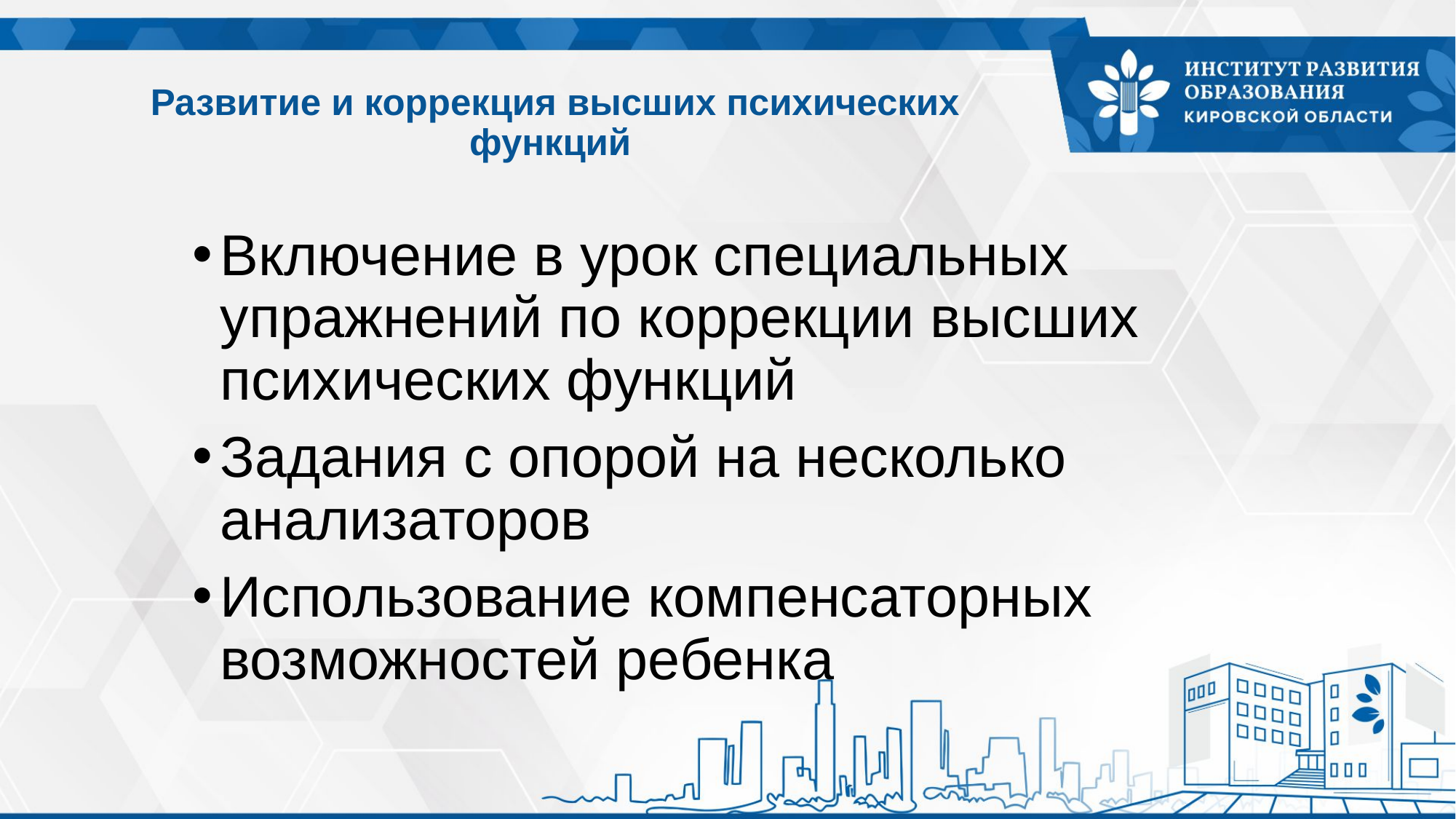

# Развитие и коррекция высших психических функций
Включение в урок специальных упражнений по коррекции высших психических функций
Задания с опорой на несколько анализаторов
Использование компенсаторных возможностей ребенка